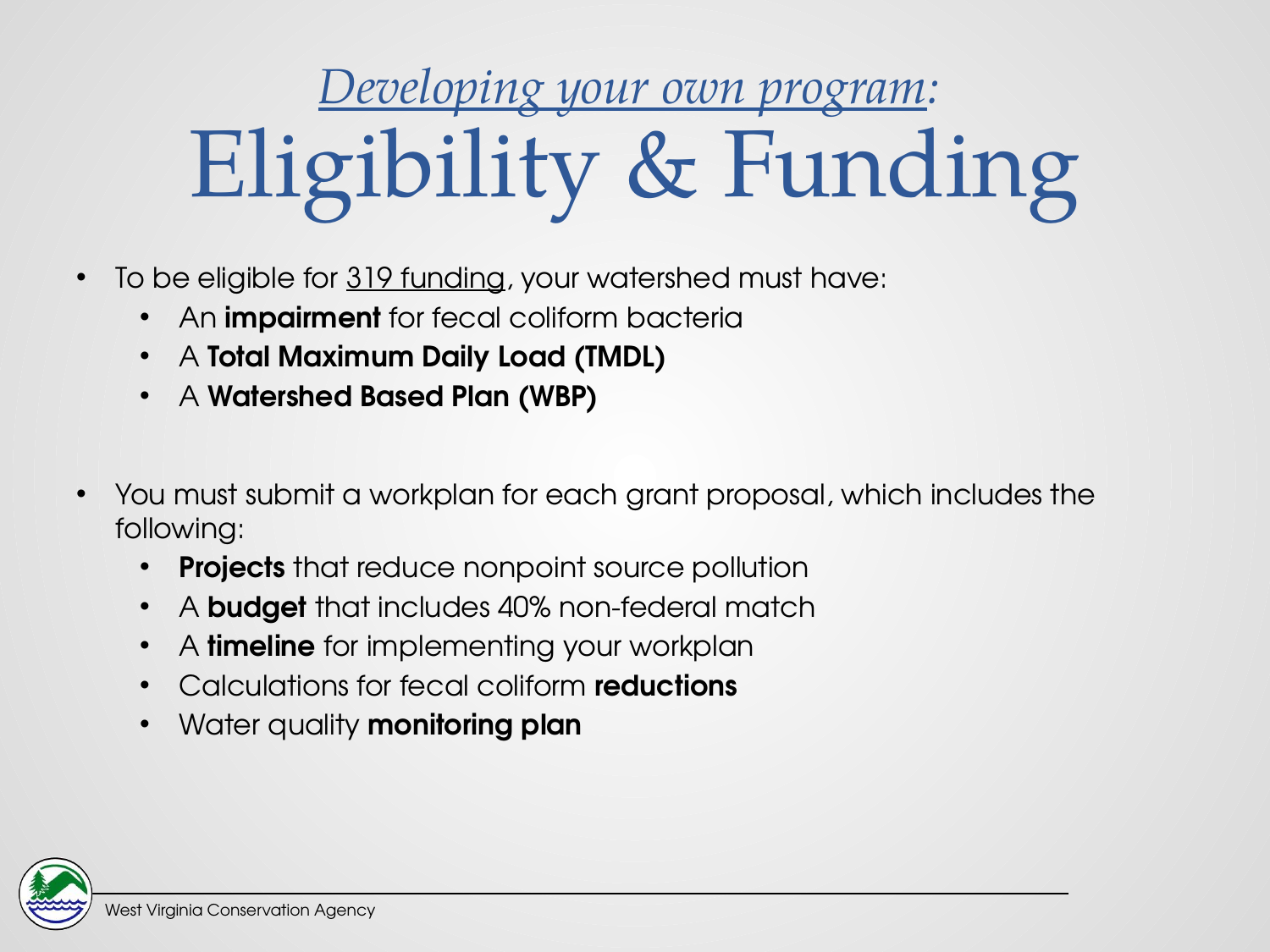

# Developing your own program: Eligibility & Funding
To be eligible for 319 funding, your watershed must have:
An impairment for fecal coliform bacteria
A Total Maximum Daily Load (TMDL)
A Watershed Based Plan (WBP)

You must submit a workplan for each grant proposal, which includes the following:
Projects that reduce nonpoint source pollution
A budget that includes 40% non-federal match
A timeline for implementing your workplan
Calculations for fecal coliform reductions
Water quality monitoring plan